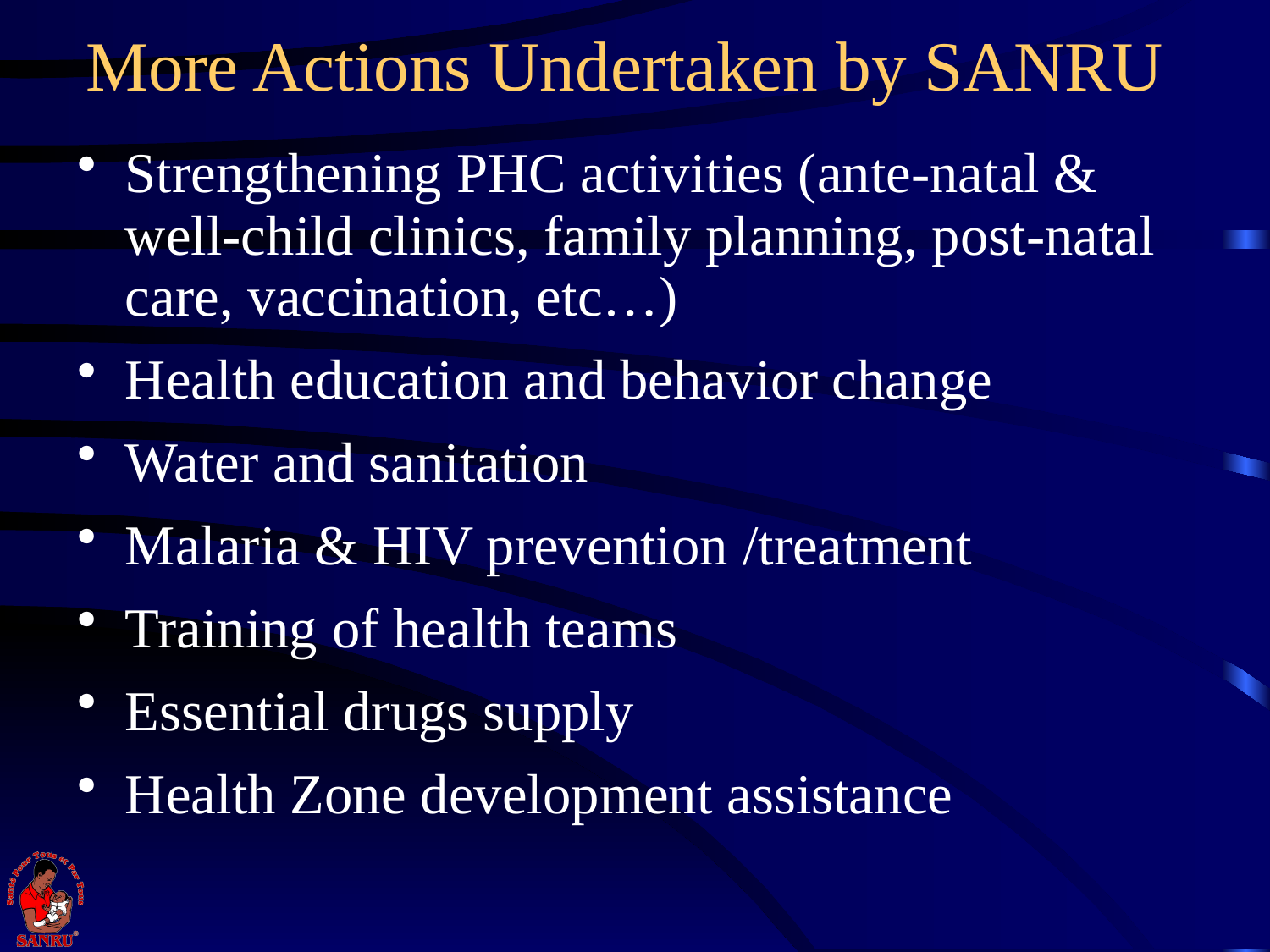

# More Actions Undertaken by SANRU
Strengthening PHC activities (ante-natal & well-child clinics, family planning, post-natal care, vaccination, etc…)
Health education and behavior change
Water and sanitation
Malaria & HIV prevention /treatment
Training of health teams
Essential drugs supply
Health Zone development assistance